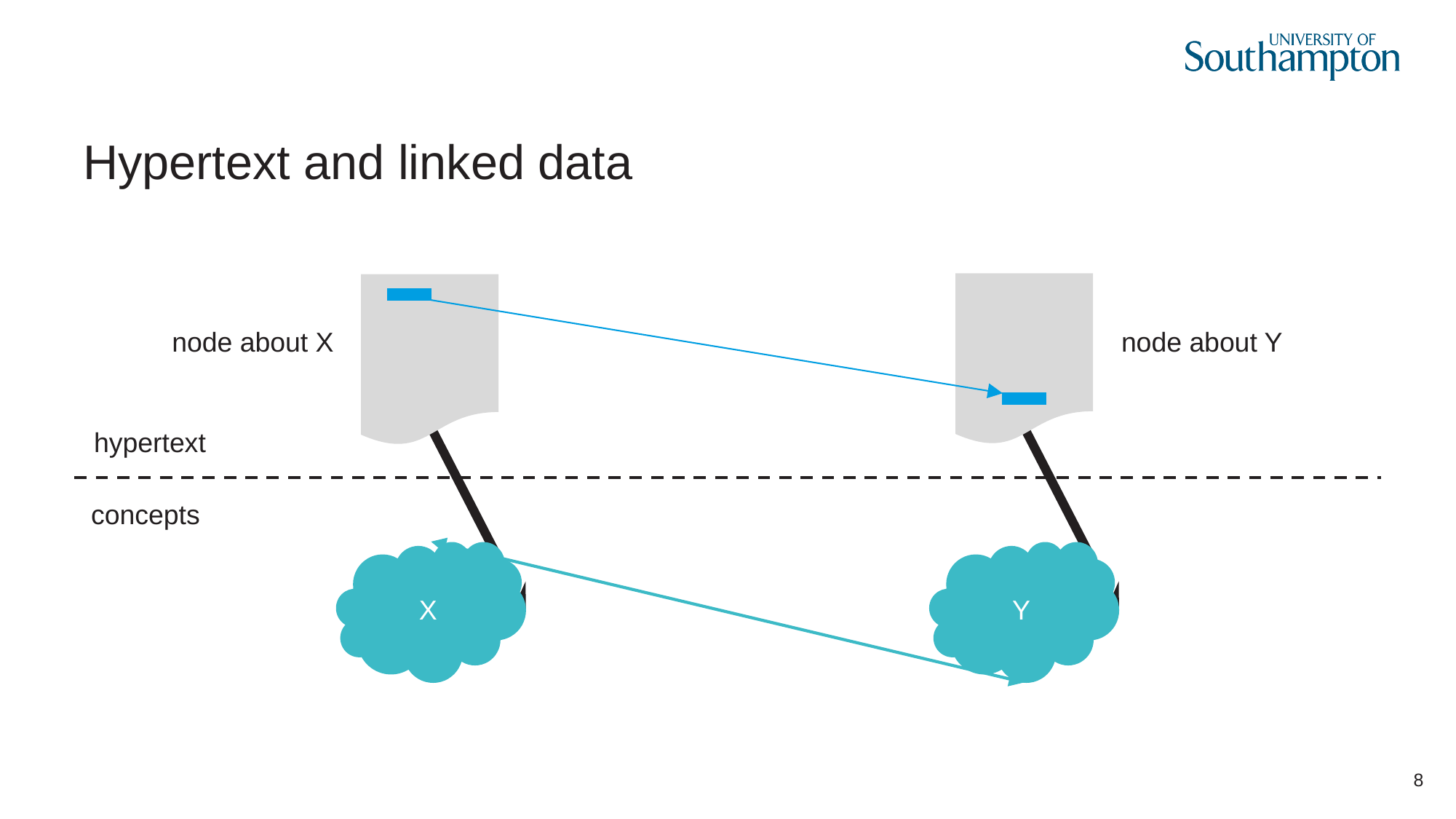

# Hypertext and linked data

node about X
node about Y

hypertext
concepts
 X
 Y